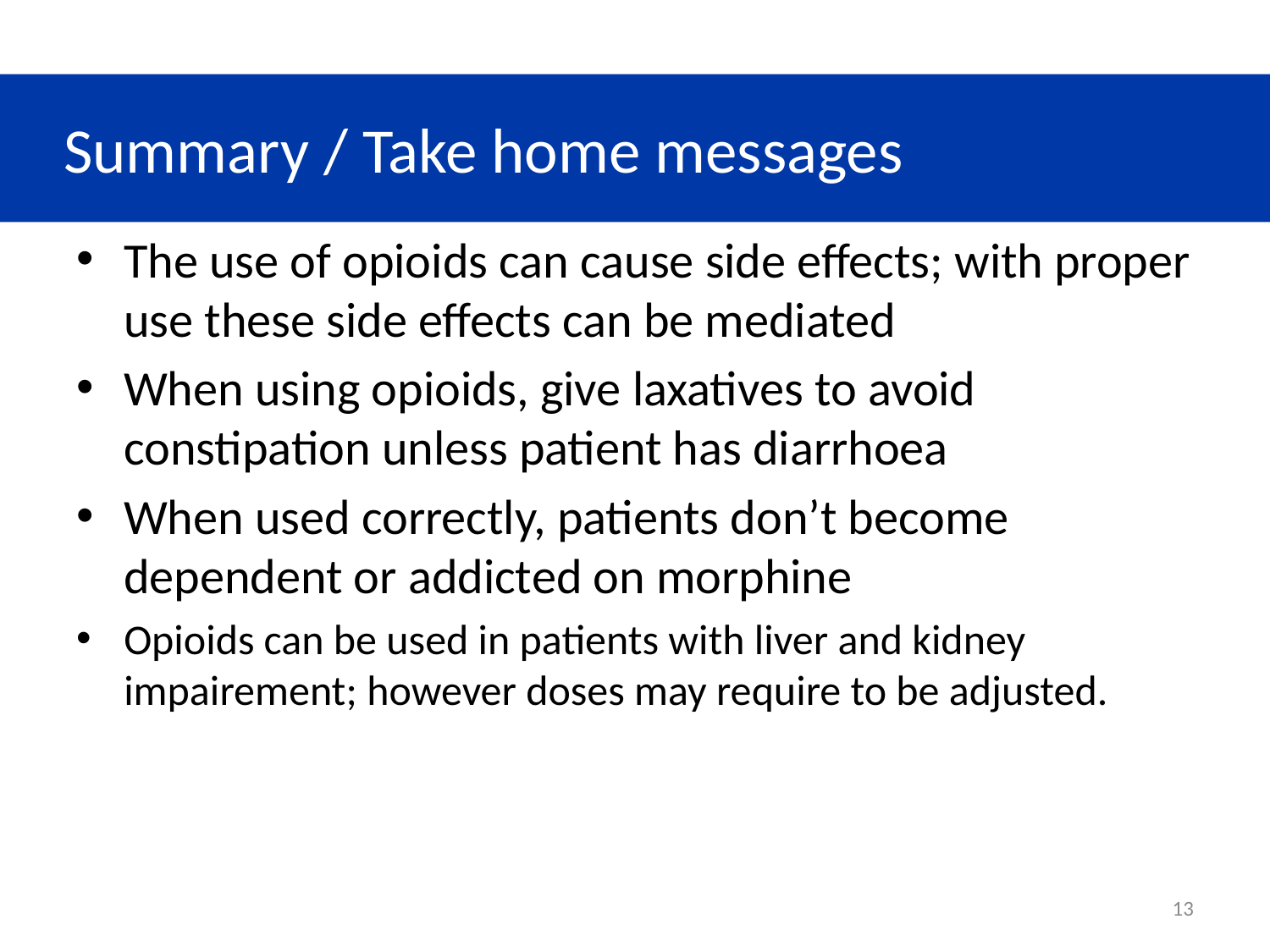

# Summary / Take home messages
The use of opioids can cause side effects; with proper use these side effects can be mediated
When using opioids, give laxatives to avoid constipation unless patient has diarrhoea
When used correctly, patients don’t become dependent or addicted on morphine
Opioids can be used in patients with liver and kidney impairement; however doses may require to be adjusted.

13